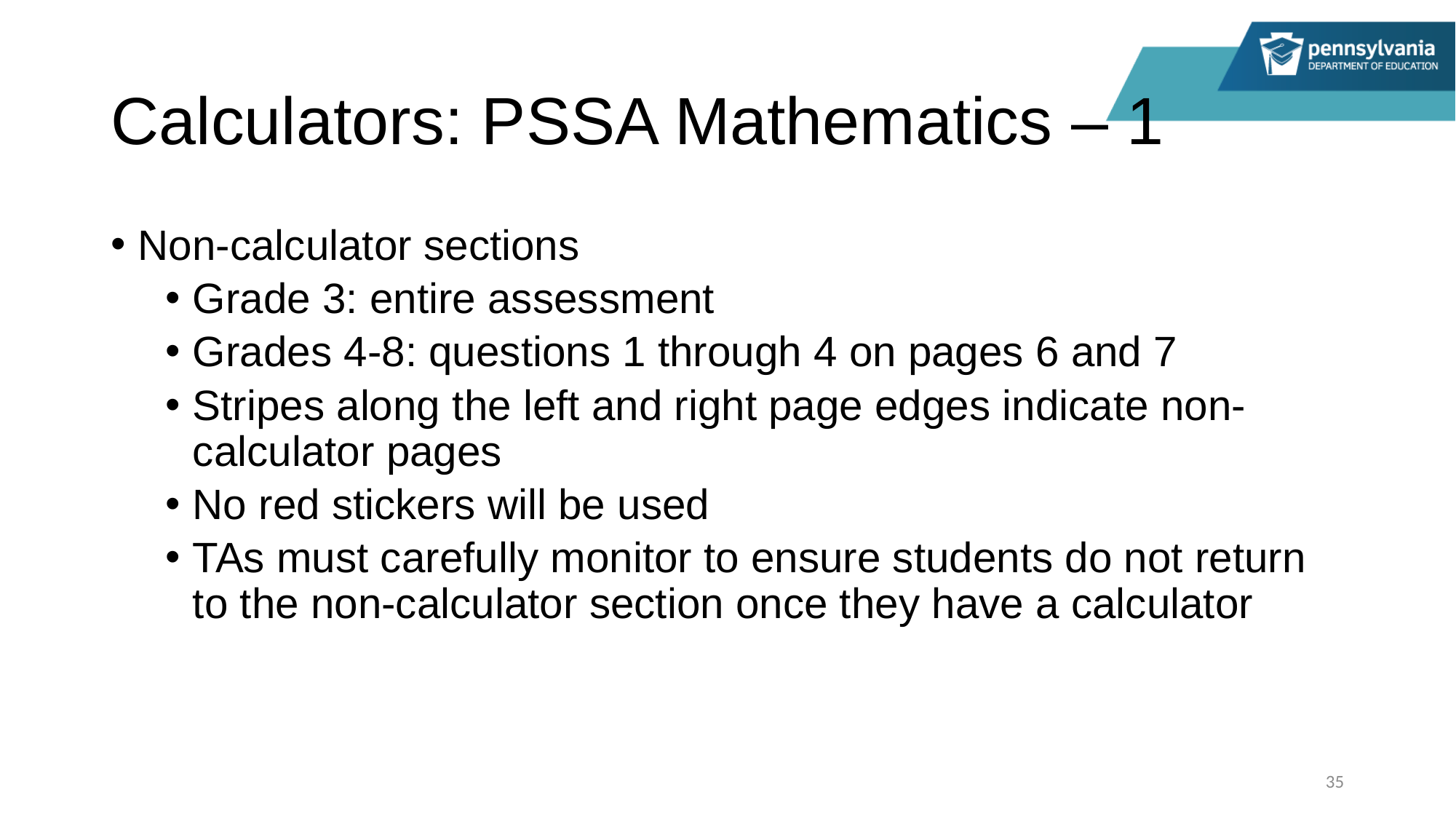

# Calculators: PSSA Mathematics – 1
Non-calculator sections
Grade 3: entire assessment
Grades 4-8: questions 1 through 4 on pages 6 and 7
Stripes along the left and right page edges indicate non-calculator pages
No red stickers will be used
TAs must carefully monitor to ensure students do not return to the non-calculator section once they have a calculator
35